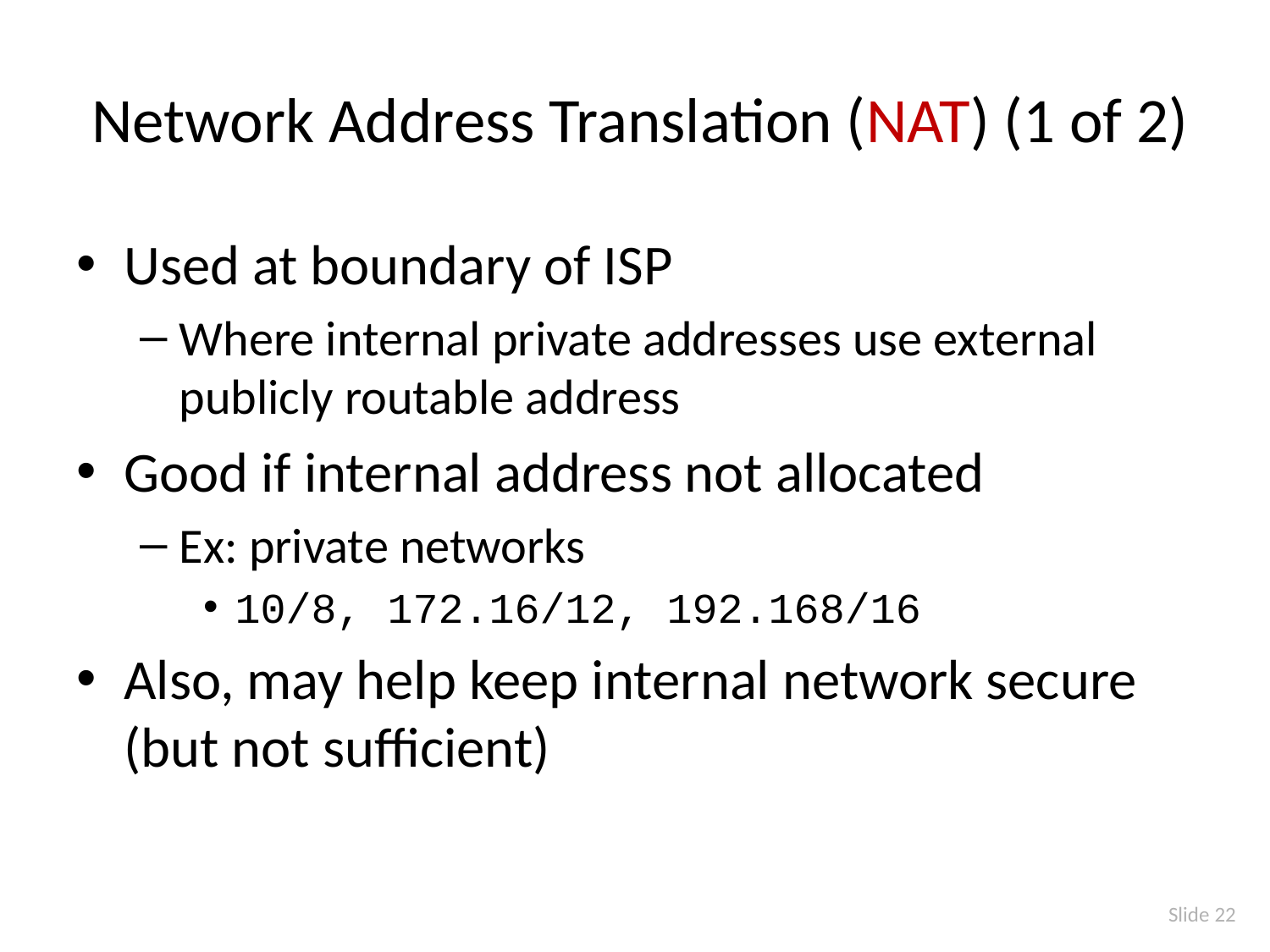

# Network Address Translation (NAT) (1 of 2)
Used at boundary of ISP
Where internal private addresses use external publicly routable address
Good if internal address not allocated
Ex: private networks
10/8, 172.16/12, 192.168/16
Also, may help keep internal network secure (but not sufficient)
Slide 22